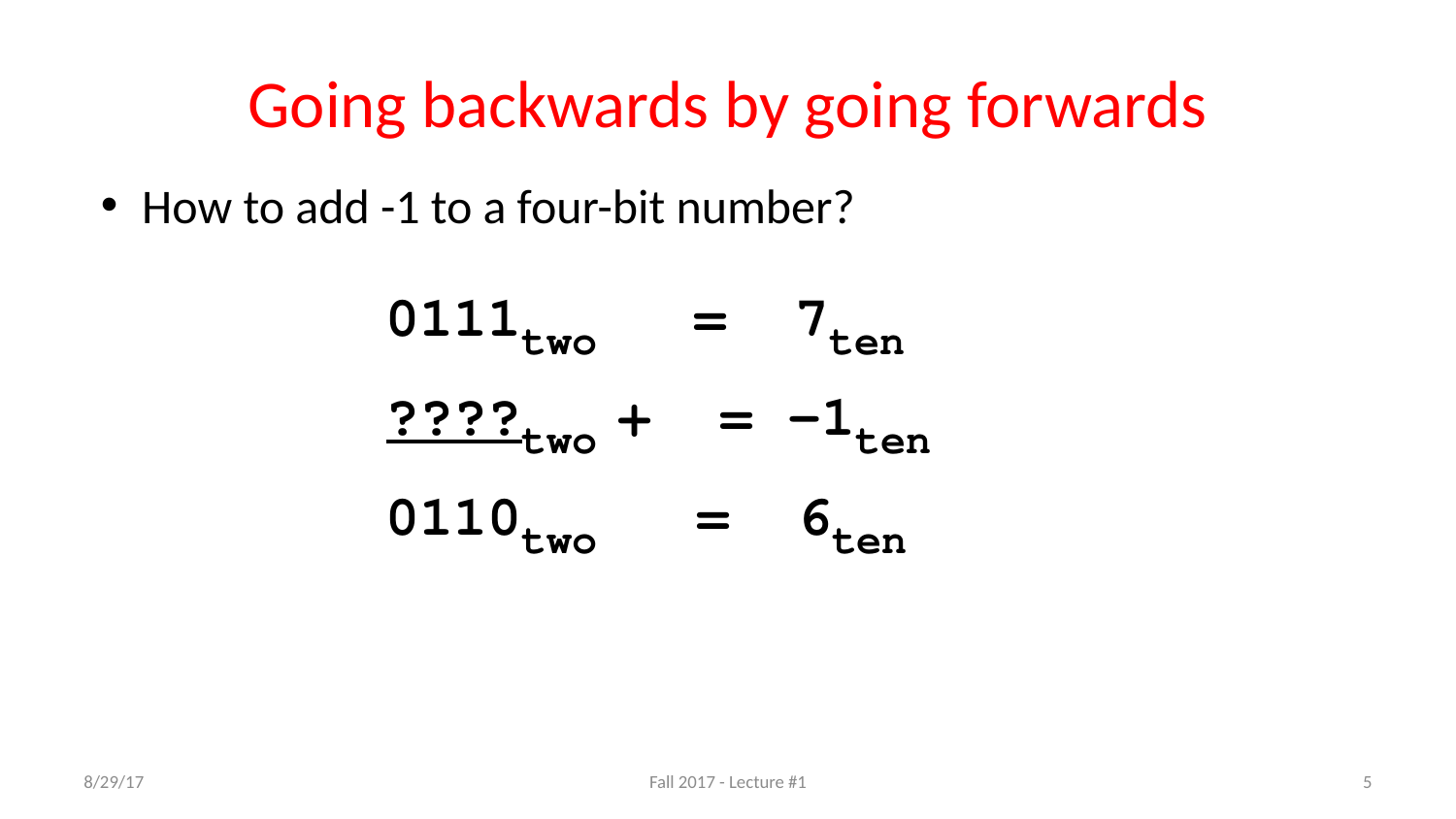

# Going backwards by going forwards
How to add -1 to a four-bit number?
0111two    =  7ten
????two +  = -1ten
0110two     =  6ten

8/29/17
Fall 2017 - Lecture #1
5